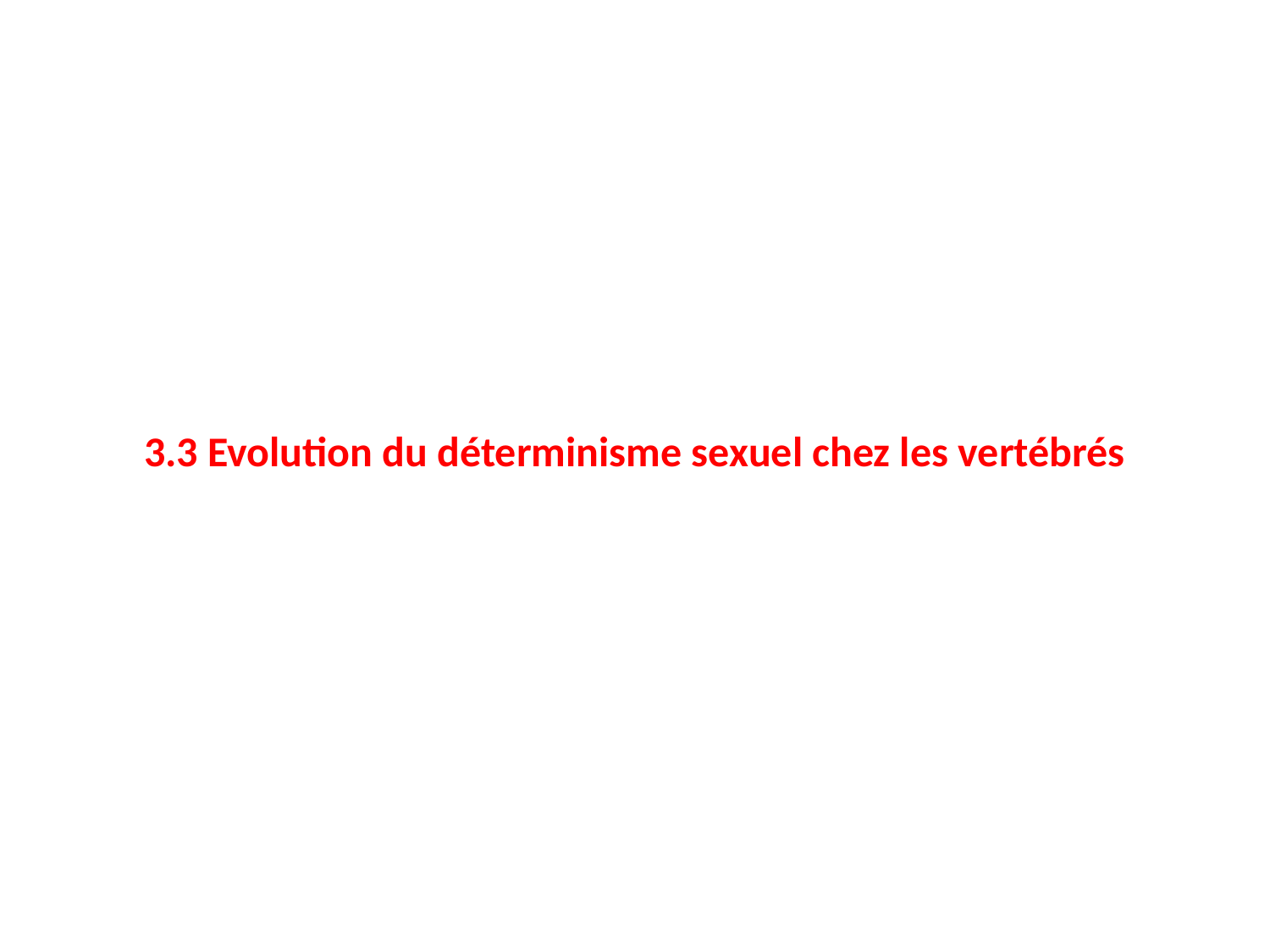

3.3 Evolution du déterminisme sexuel chez les vertébrés